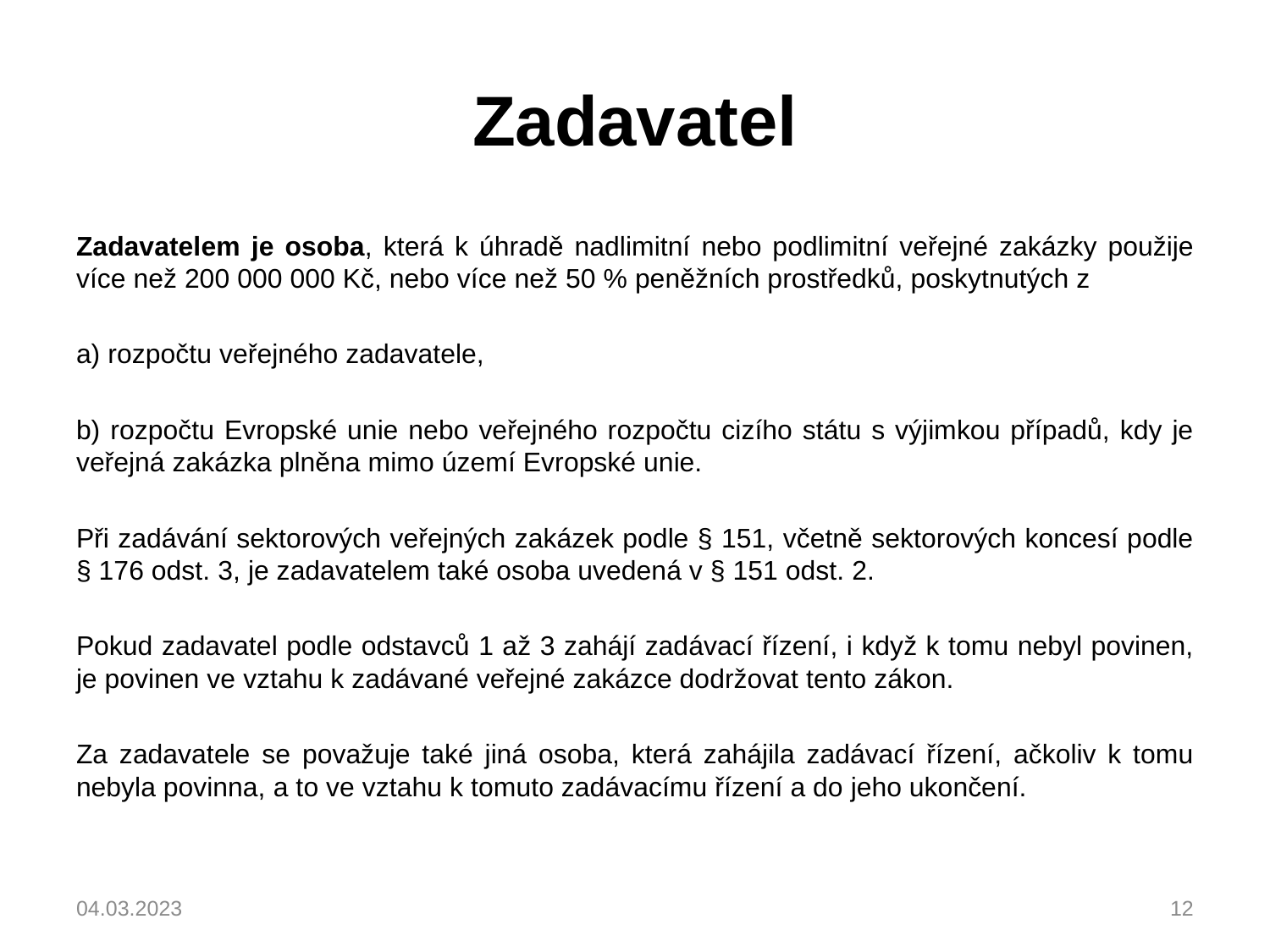

# Zadavatel
Zadavatelem je osoba, která k úhradě nadlimitní nebo podlimitní veřejné zakázky použije více než 200 000 000 Kč, nebo více než 50 % peněžních prostředků, poskytnutých z

a) rozpočtu veřejného zadavatele,

b) rozpočtu Evropské unie nebo veřejného rozpočtu cizího státu s výjimkou případů, kdy je veřejná zakázka plněna mimo území Evropské unie.

Při zadávání sektorových veřejných zakázek podle § 151, včetně sektorových koncesí podle § 176 odst. 3, je zadavatelem také osoba uvedená v § 151 odst. 2.

Pokud zadavatel podle odstavců 1 až 3 zahájí zadávací řízení, i když k tomu nebyl povinen, je povinen ve vztahu k zadávané veřejné zakázce dodržovat tento zákon.

Za zadavatele se považuje také jiná osoba, která zahájila zadávací řízení, ačkoliv k tomu nebyla povinna, a to ve vztahu k tomuto zadávacímu řízení a do jeho ukončení.

04.03.2023

12